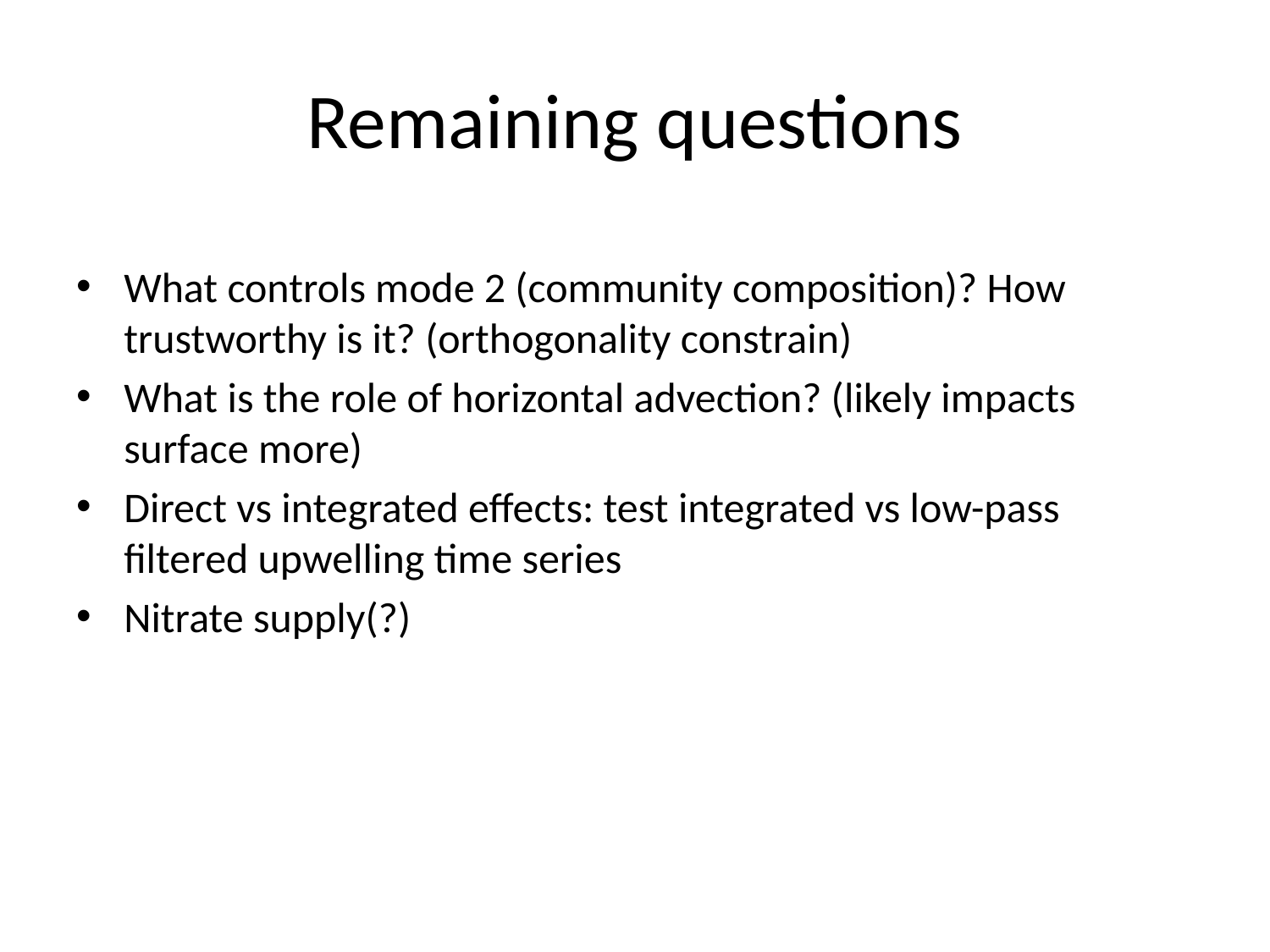

# Remaining questions
What controls mode 2 (community composition)? How trustworthy is it? (orthogonality constrain)
What is the role of horizontal advection? (likely impacts surface more)
Direct vs integrated effects: test integrated vs low-pass filtered upwelling time series
Nitrate supply(?)